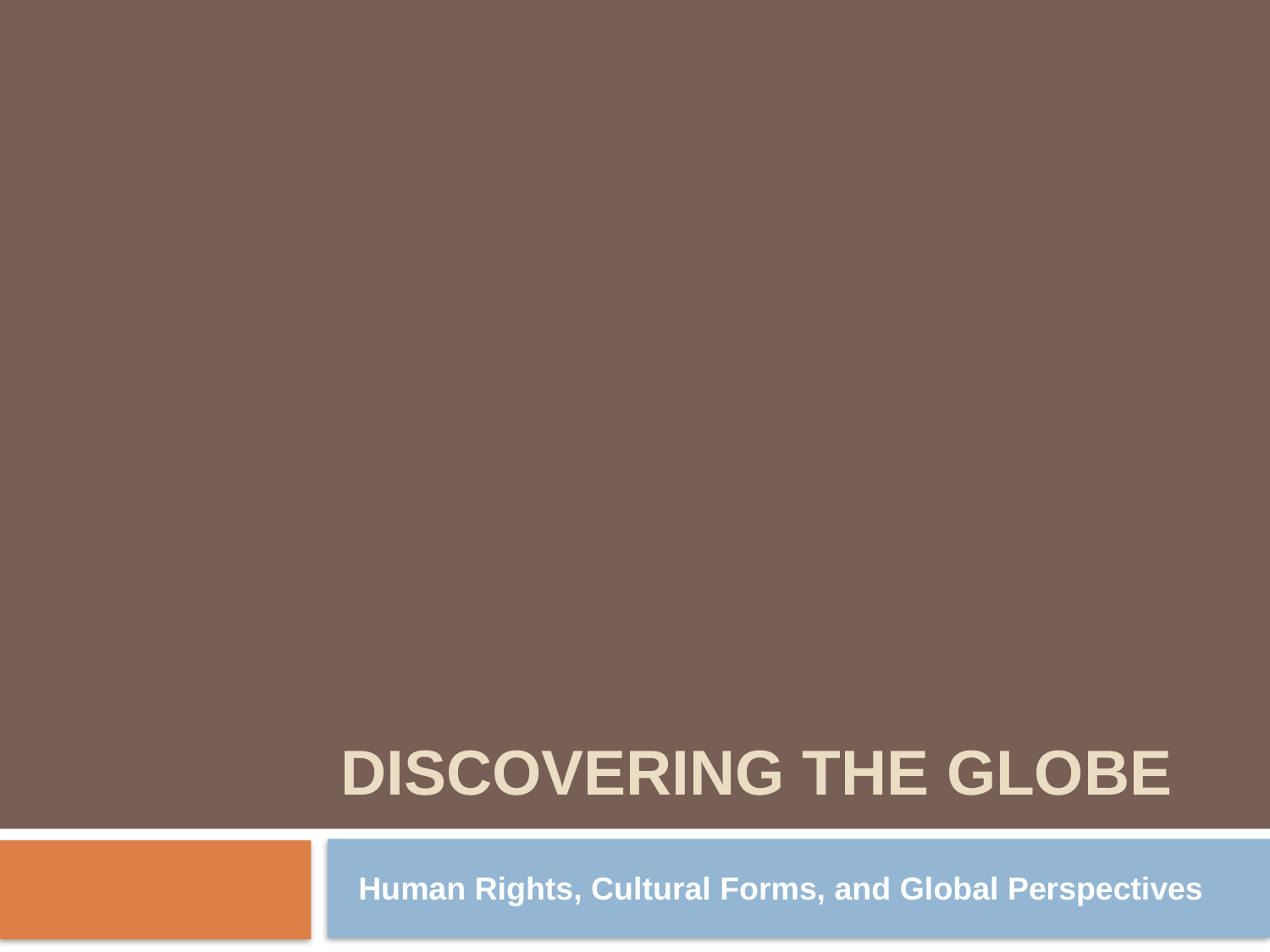

# Discovering the Globe
  Human Rights, Cultural Forms, and Global Perspectives